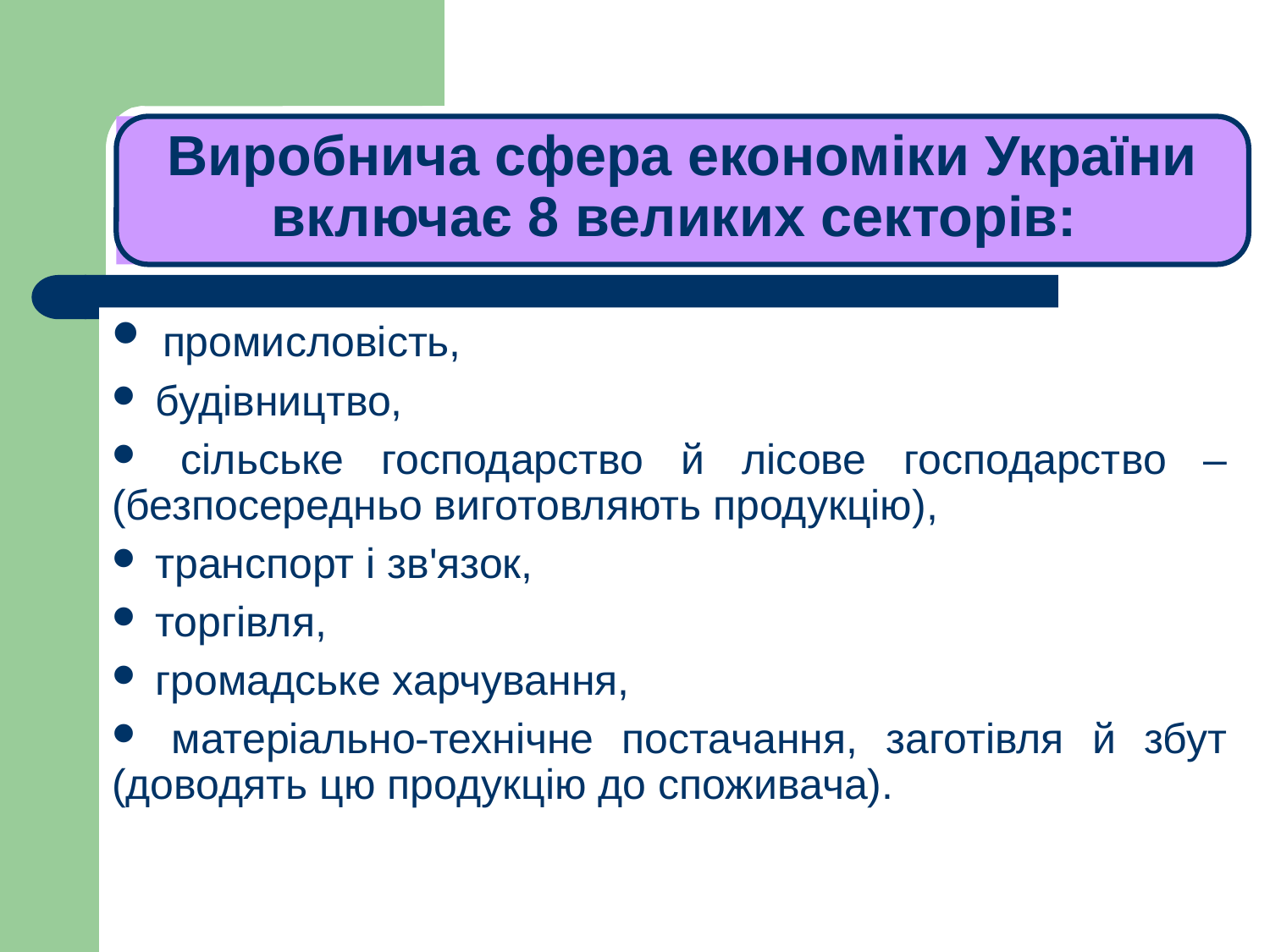

# ЛЕКЦІЯ 1
Виробнича сфера економіки України включає 8 великих секторів:
 промисловість,
 будівництво,
 сільське господарство й лісове господарство – (безпосередньо виготовляють продукцію),
 транспорт і зв'язок,
 торгівля,
 громадське харчування,
 матеріально-технічне постачання, заготівля й збут (доводять цю продукцію до споживача).